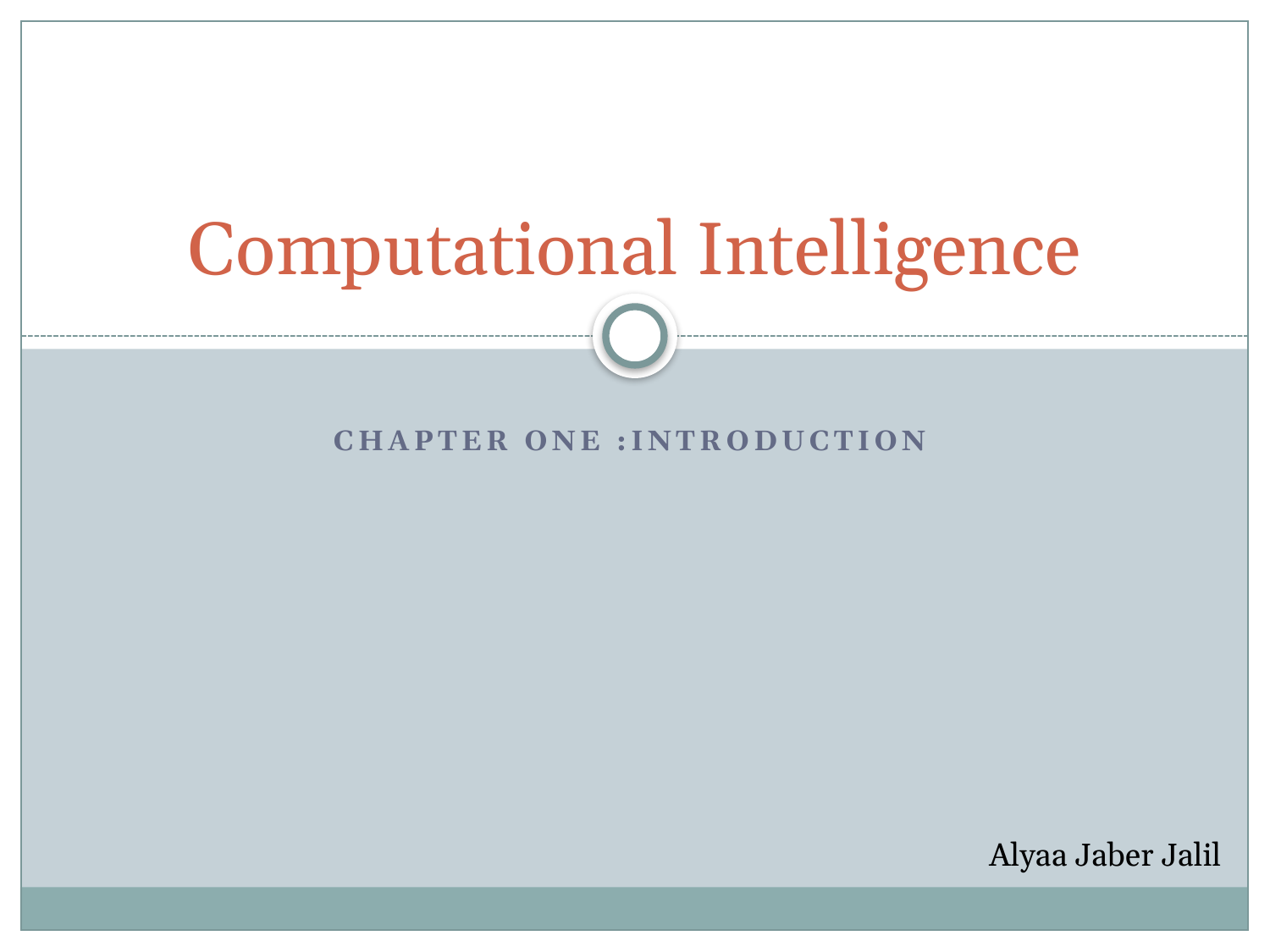

# Computational Intelligence
Chapter One :Introduction

Alyaa Jaber Jalil